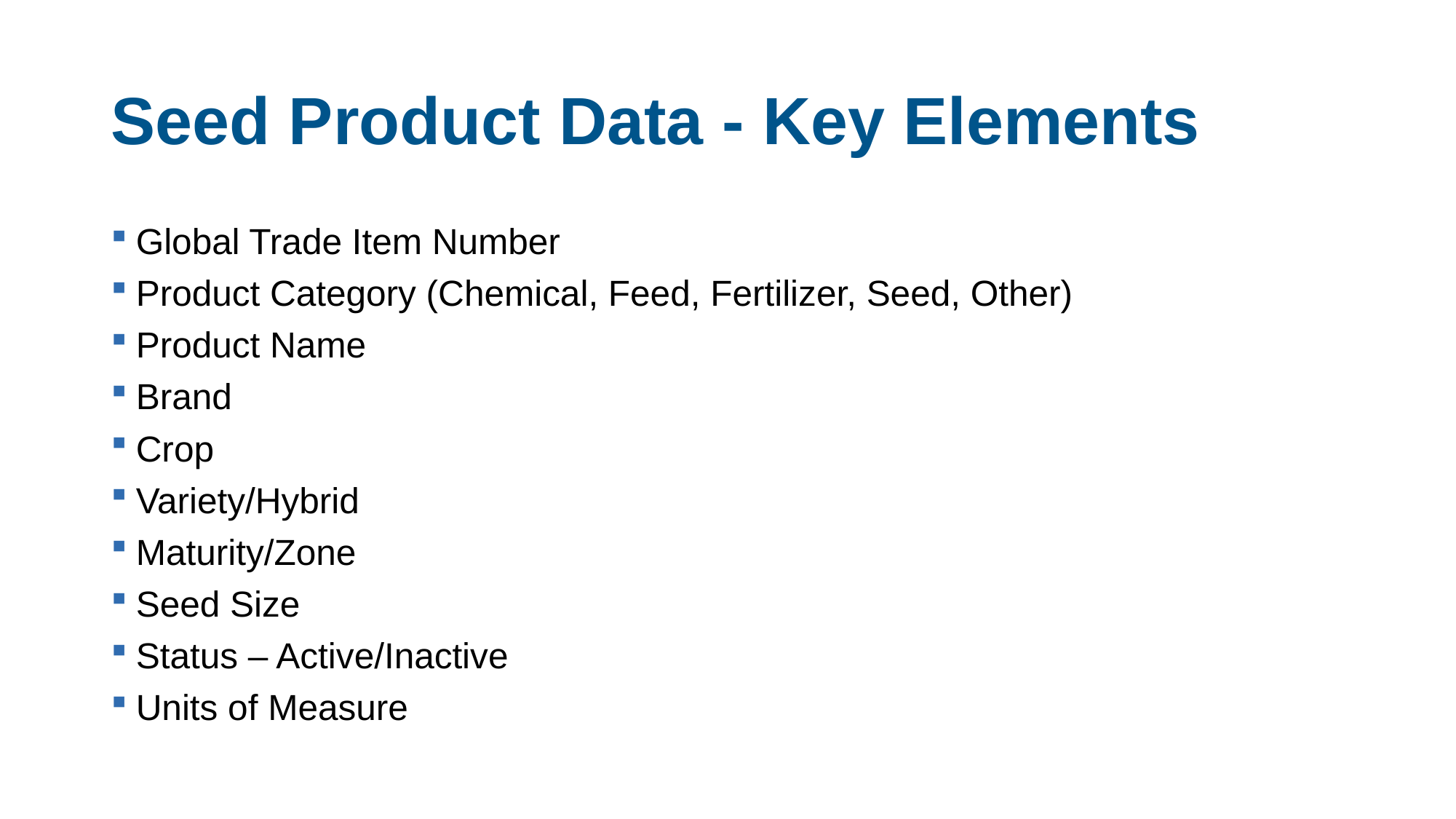

22
# Seed Product Data - Key Elements
Global Trade Item Number
Product Category (Chemical, Feed, Fertilizer, Seed, Other)
Product Name
Brand
Crop
Variety/Hybrid
Maturity/Zone
Seed Size
Status – Active/Inactive
Units of Measure